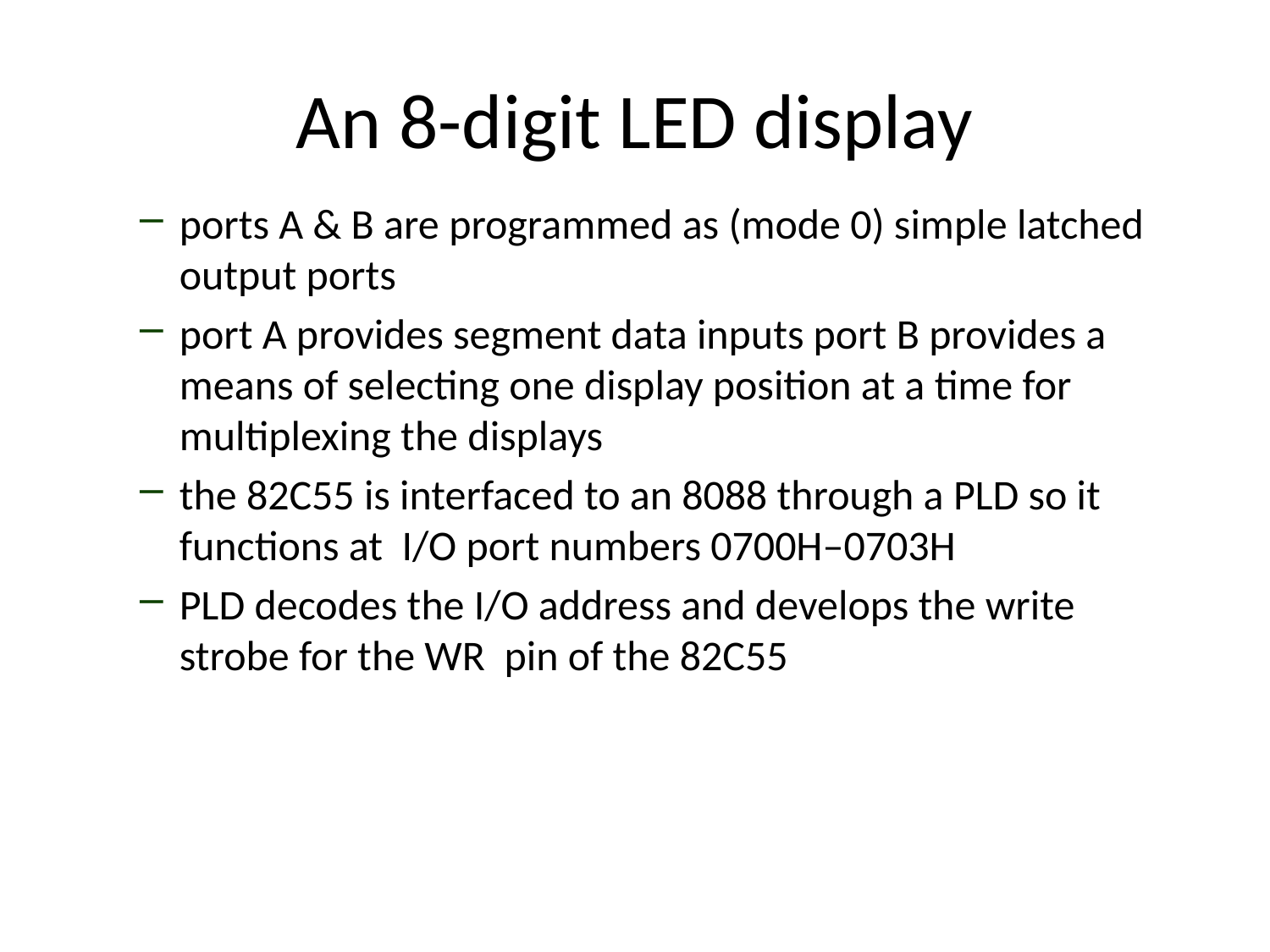

# An 8-digit LED display
ports A & B are programmed as (mode 0) simple latched output ports
port A provides segment data inputs port B provides a means of selecting one display position at a time for multiplexing the displays
the 82C55 is interfaced to an 8088 through a PLD so it functions at  I/O port numbers 0700H–0703H
PLD decodes the I/O address and develops the write strobe for the WR  pin of the 82C55